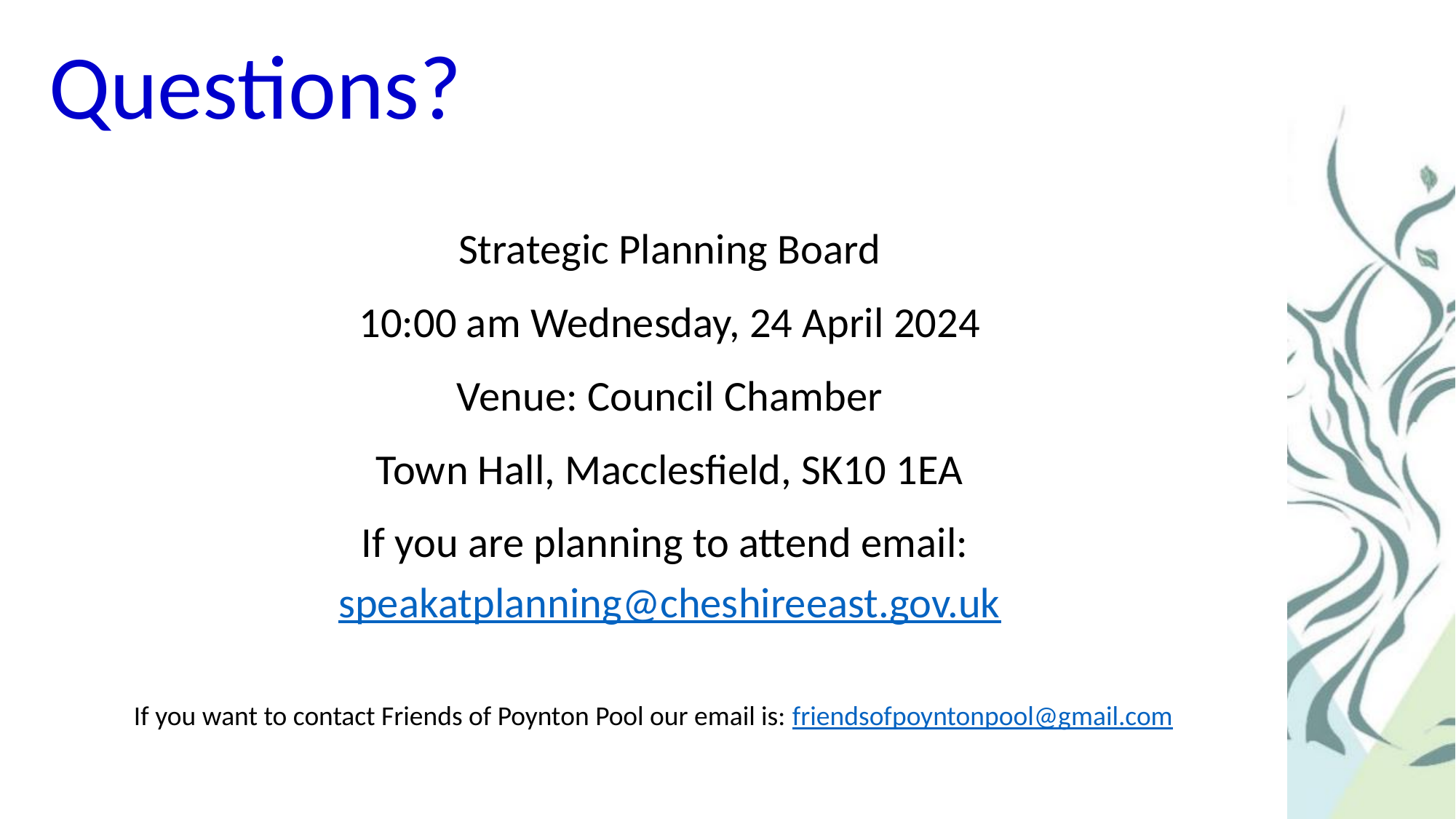

# Questions?
Strategic Planning Board
10:00 am Wednesday, 24 April 2024
Venue: Council Chamber
Town Hall, Macclesfield, SK10 1EA
If you are planning to attend email: speakatplanning@cheshireeast.gov.uk

If you want to contact Friends of Poynton Pool our email is: friendsofpoyntonpool@gmail.com